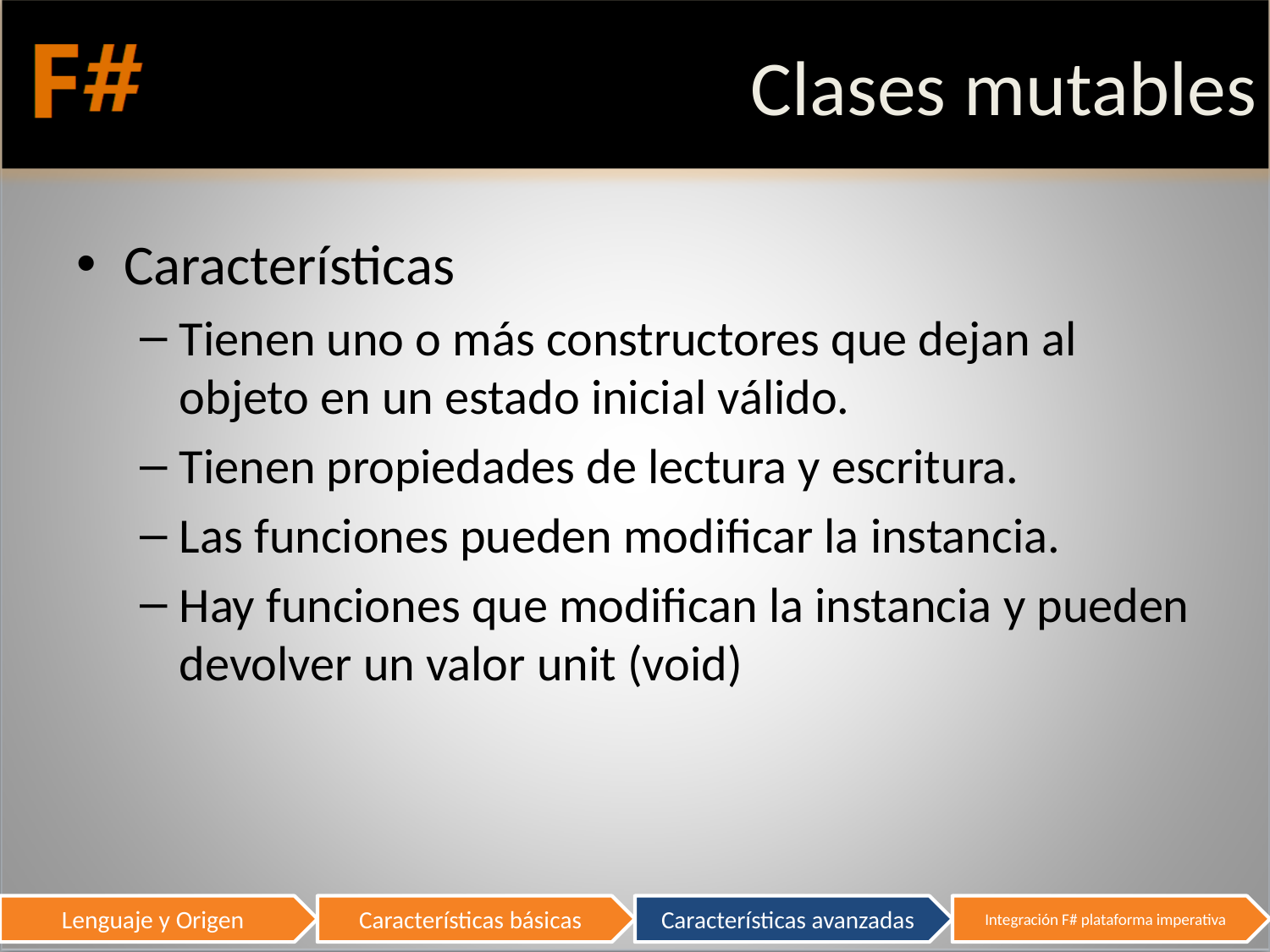

# Clases mutables
Características
Tienen uno o más constructores que dejan al objeto en un estado inicial válido.
Tienen propiedades de lectura y escritura.
Las funciones pueden modificar la instancia.
Hay funciones que modifican la instancia y pueden devolver un valor unit (void)

63
Lenguaje y Origen
Características básicas
Características avanzadas
Integración F# plataforma imperativa